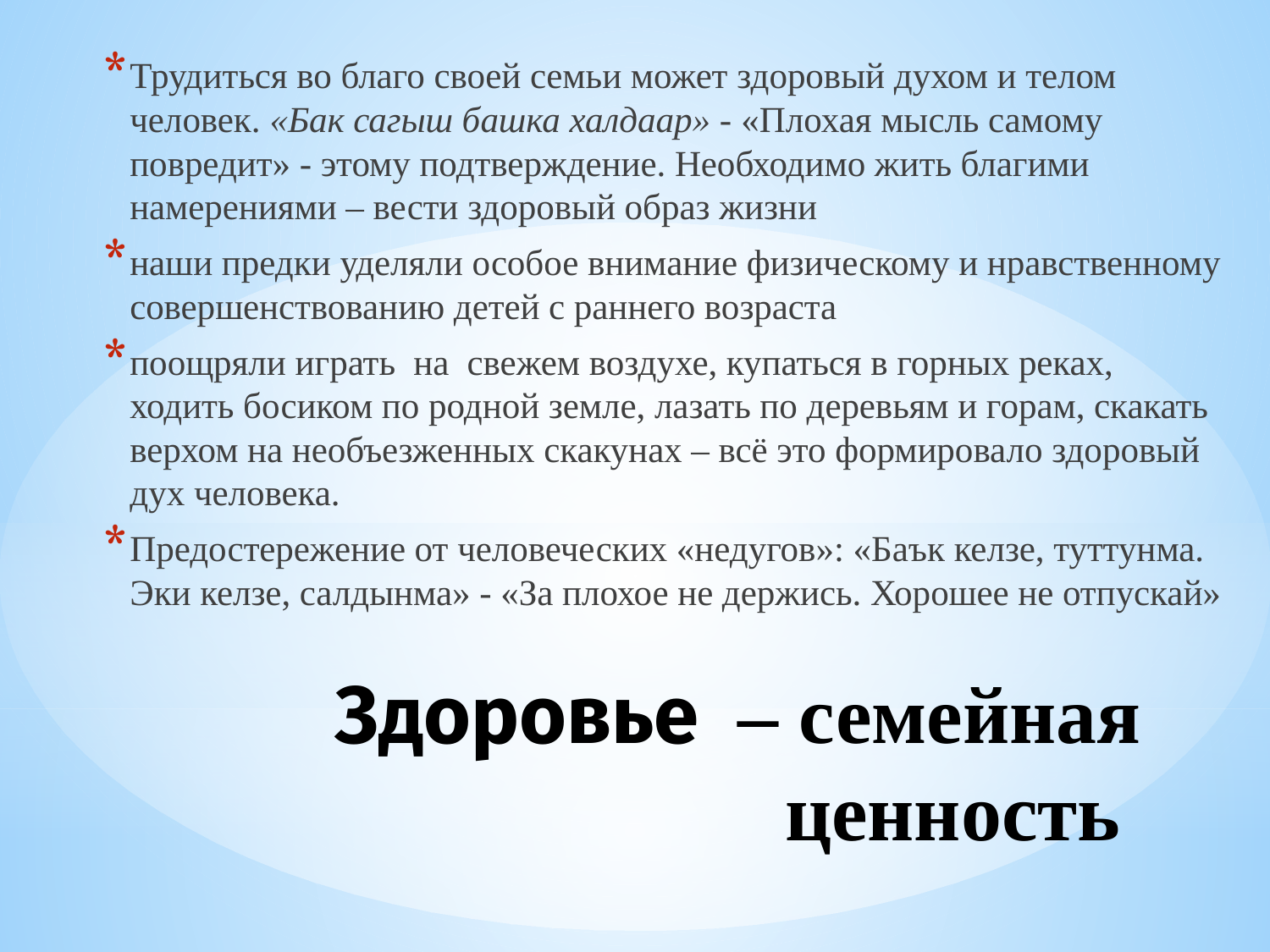

Трудиться во благо своей семьи может здоровый духом и телом человек. «Бак сагыш башка халдаар» - «Плохая мысль самому повредит» - этому подтверждение. Необходимо жить благими намерениями – вести здоровый образ жизни
наши предки уделяли особое внимание физическому и нравственному совершенствованию детей с раннего возраста
поощряли играть  на  свежем воздухе, купаться в горных реках, ходить босиком по родной земле, лазать по деревьям и горам, скакать верхом на необъезженных скакунах – всё это формировало здоровый дух человека.
Предостережение от человеческих «недугов»: «Баък келзе, туттунма. Эки келзе, салдынма» - «За плохое не держись. Хорошее не отпускай»
# Здоровье  – семейная ценность